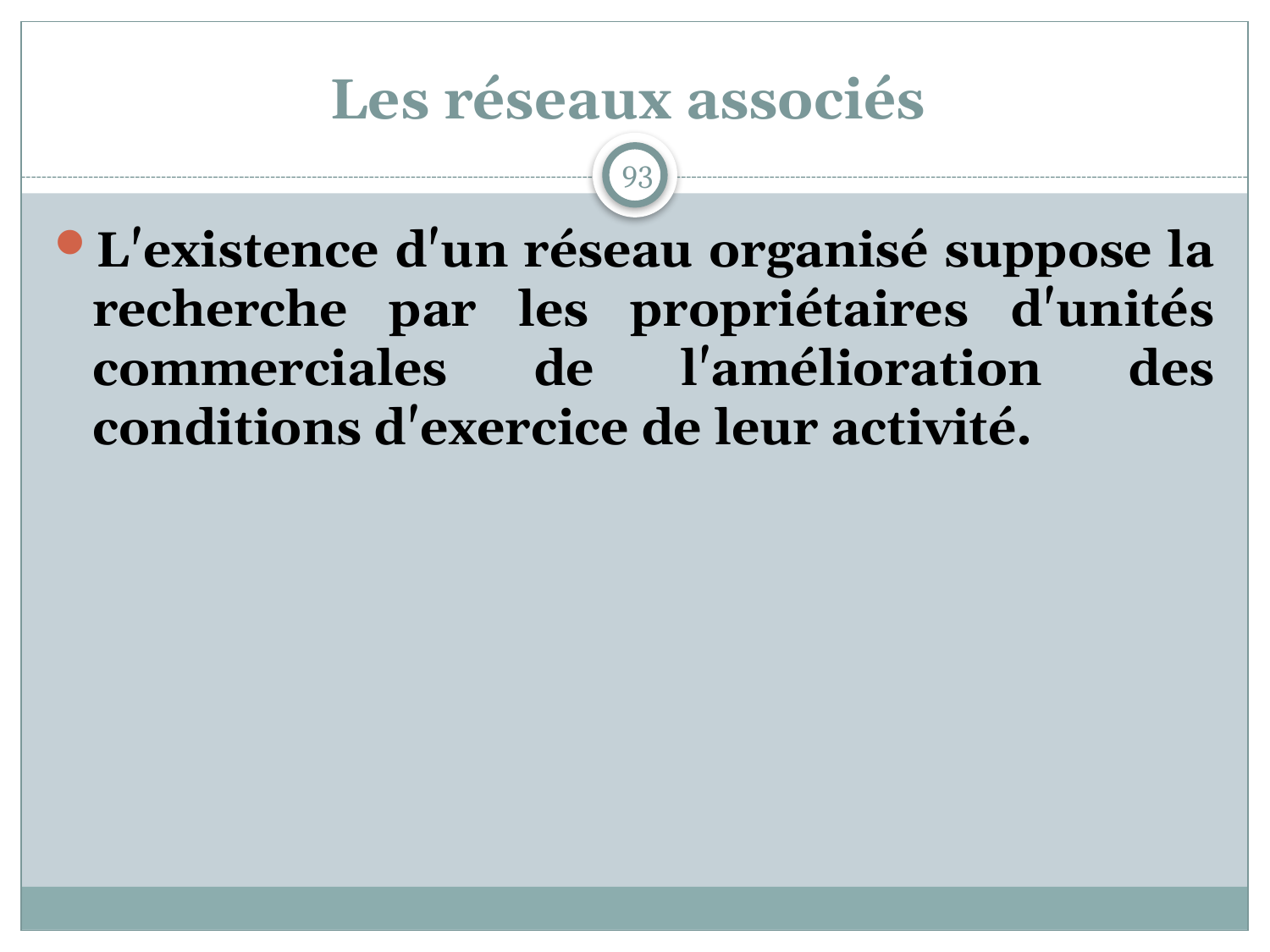

# Les réseaux associés
93
L'existence d'un réseau organisé suppose la recherche par les propriétaires d'unités commerciales de l'amélioration des conditions d'exercice de leur activité.